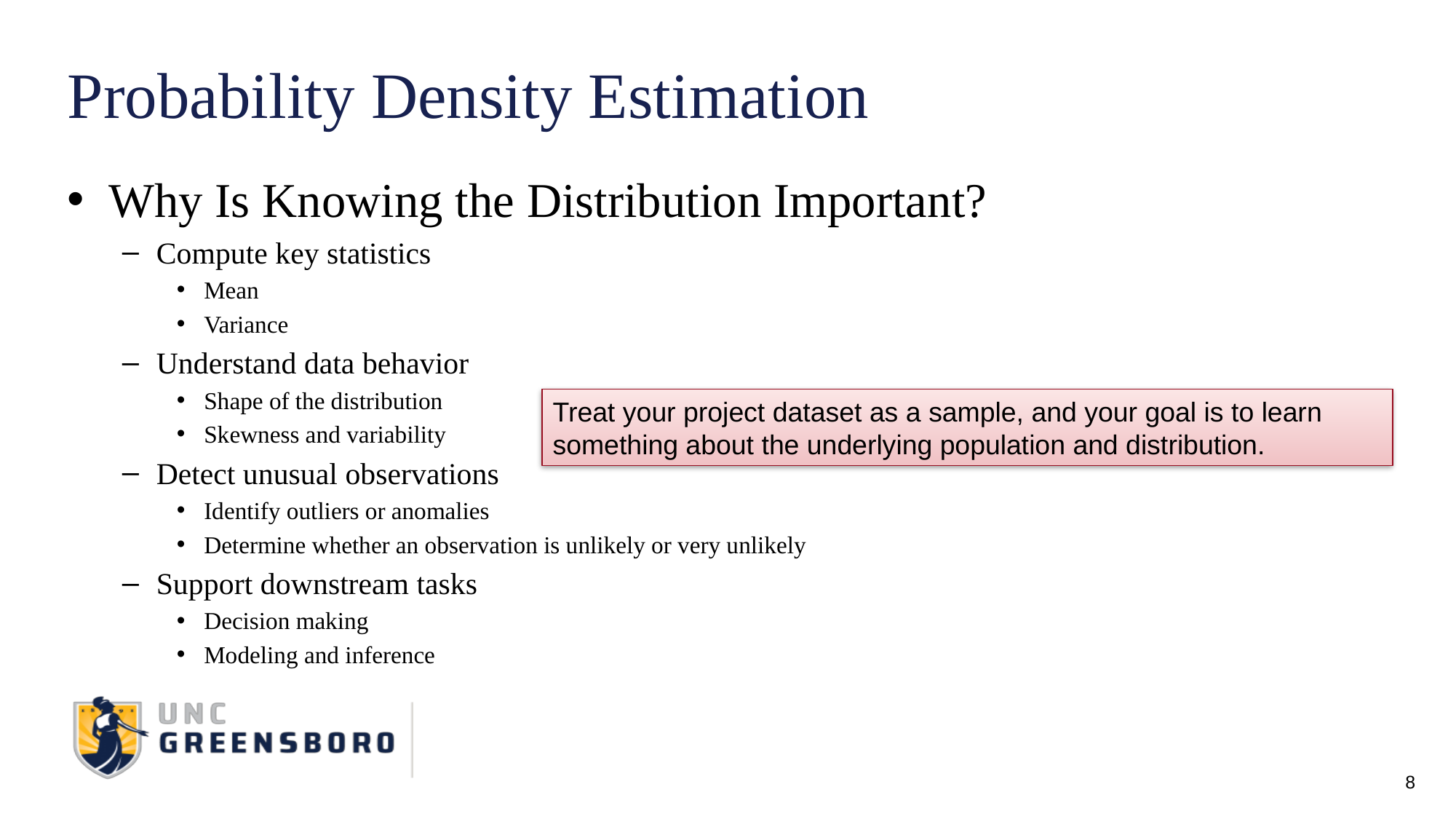

# Probability Density Estimation
Why Is Knowing the Distribution Important?
Compute key statistics
Mean
Variance
Understand data behavior
Shape of the distribution
Skewness and variability
Detect unusual observations
Identify outliers or anomalies
Determine whether an observation is unlikely or very unlikely
Support downstream tasks
Decision making
Modeling and inference
Treat your project dataset as a sample, and your goal is to learn something about the underlying population and distribution.
8